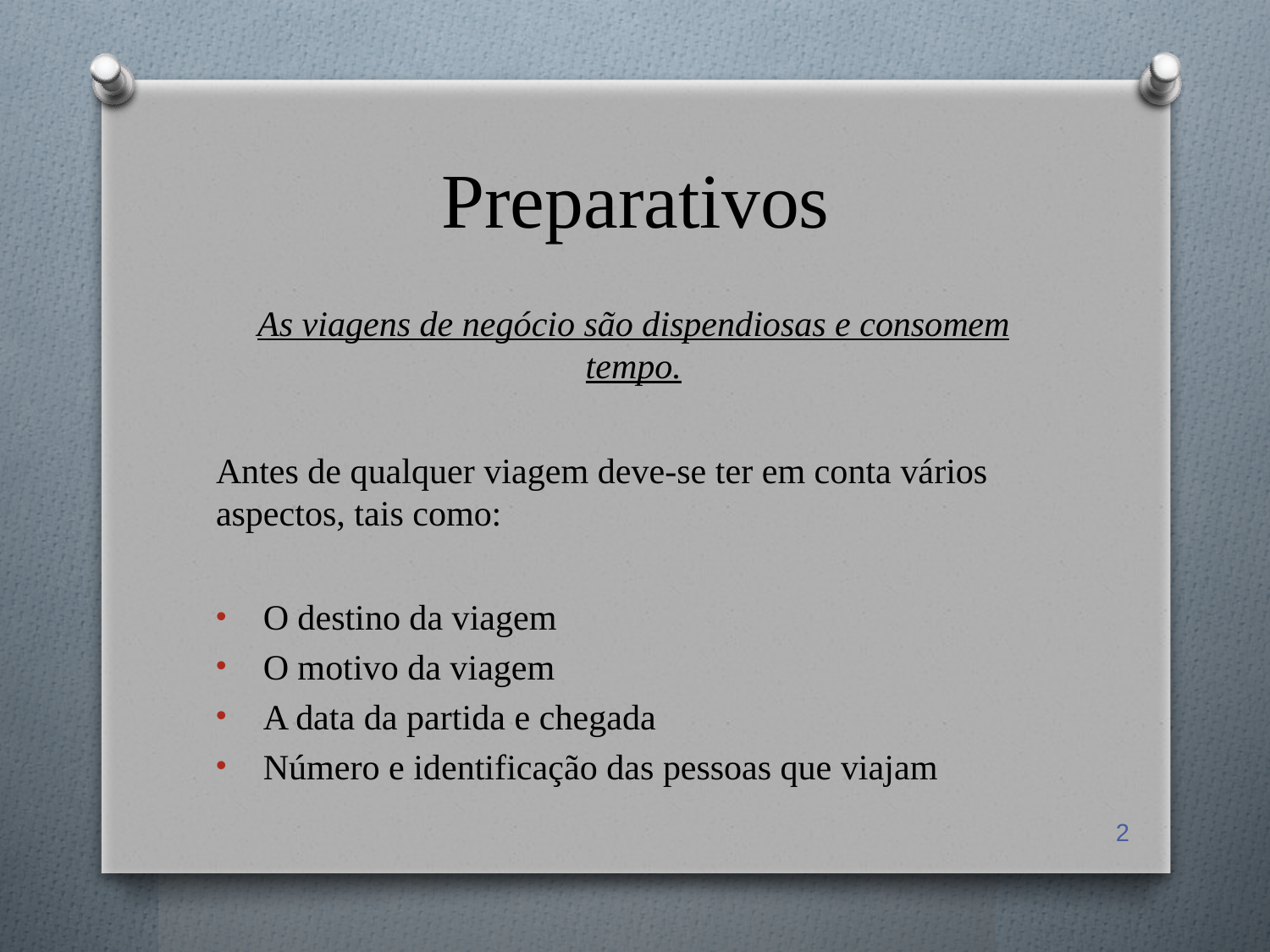

# Preparativos
As viagens de negócio são dispendiosas e consomem tempo.

Antes de qualquer viagem deve-se ter em conta vários aspectos, tais como:

O destino da viagem
O motivo da viagem
A data da partida e chegada
Número e identificação das pessoas que viajam
2